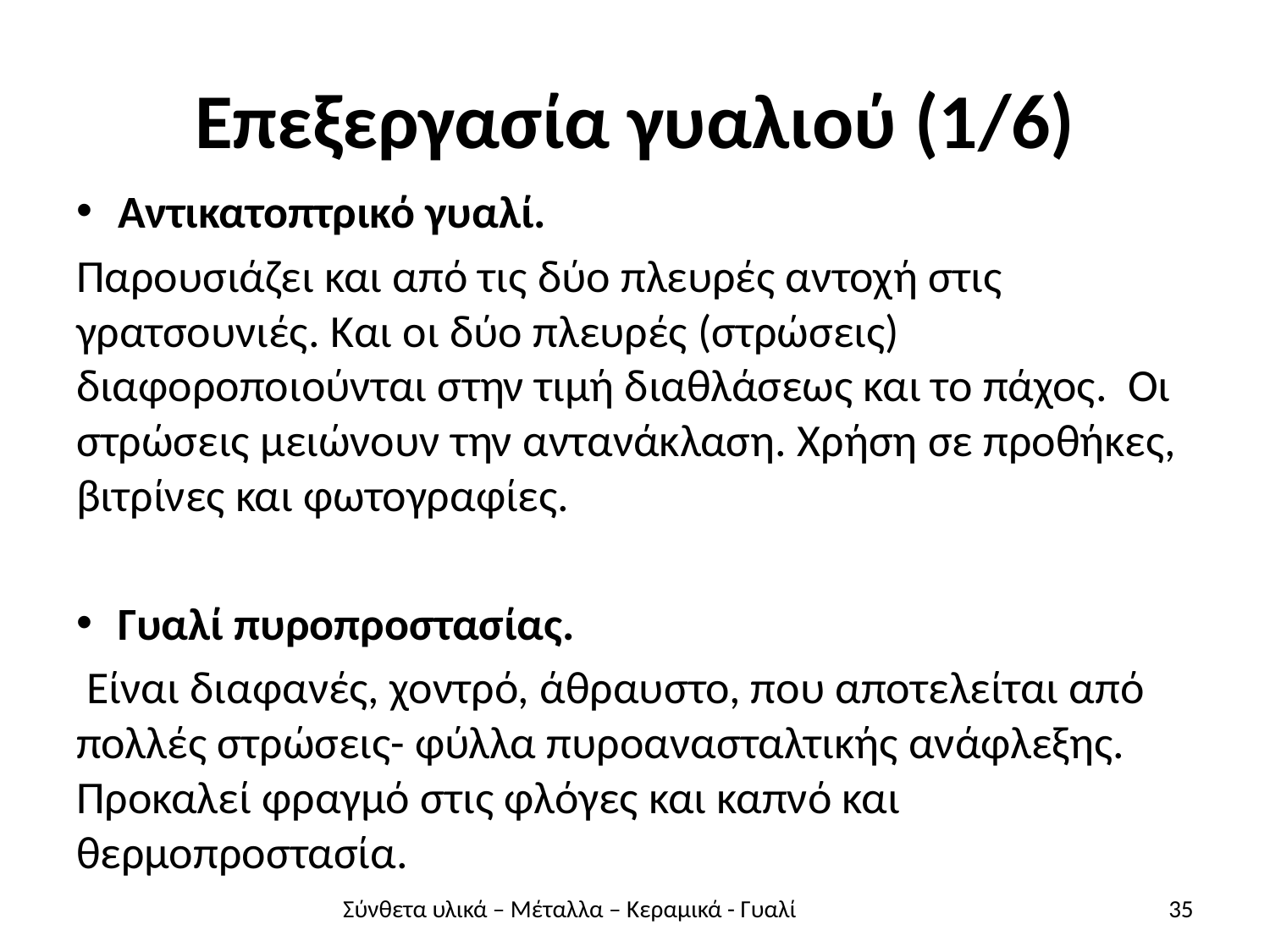

# Επεξεργασία γυαλιού (1/6)
Αντικατοπτρικό γυαλί.
Παρουσιάζει και από τις δύο πλευρές αντοχή στις γρατσουνιές. Και οι δύο πλευρές (στρώσεις) διαφοροποιούνται στην τιμή διαθλάσεως και το πάχος.  Οι στρώσεις μειώνουν την αντανάκλαση. Χρήση σε προθήκες, βιτρίνες και φωτογραφίες.

Γυαλί πυροπροστασίας.
 Είναι διαφανές, χοντρό, άθραυστο, που αποτελείται από πολλές στρώσεις- φύλλα πυροανασταλτικής ανάφλεξης. Προκαλεί φραγμό στις φλόγες και καπνό και θερμοπροστασία.

Σύνθετα υλικά – Μέταλλα – Κεραμικά - Γυαλί
35